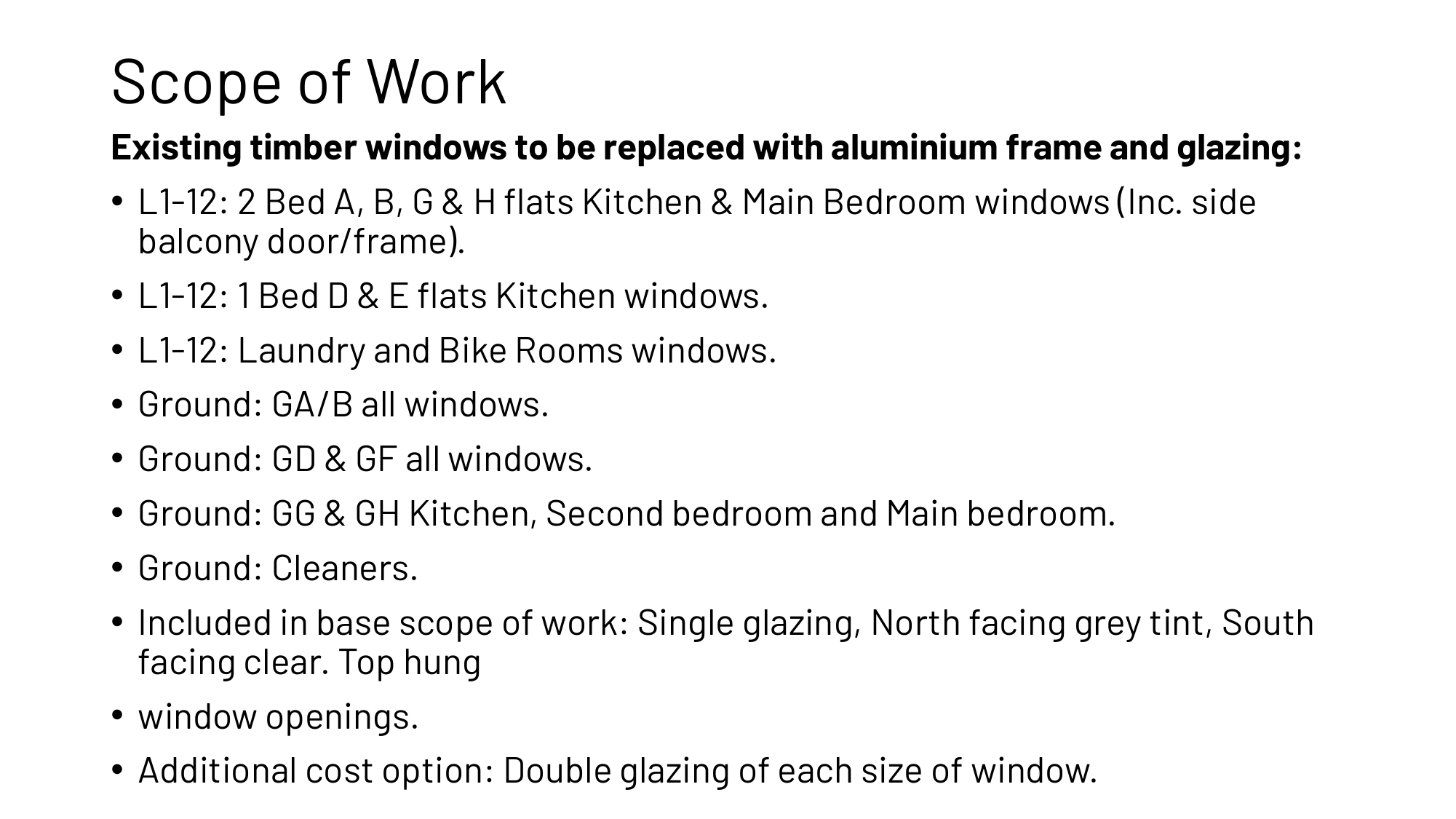

# Scope of Work
Existing timber windows to be replaced with aluminium frame and glazing:
L1-12: 2 Bed A, B, G & H flats Kitchen & Main Bedroom windows (Inc. side balcony door/frame).
L1-12: 1 Bed D & E flats Kitchen windows.
L1-12: Laundry and Bike Rooms windows.
Ground: GA/B all windows.
Ground: GD & GF all windows.
Ground: GG & GH Kitchen, Second bedroom and Main bedroom.
Ground: Cleaners.
Included in base scope of work: Single glazing, North facing grey tint, South facing clear. Top hung
window openings.
Additional cost option: Double glazing of each size of window.